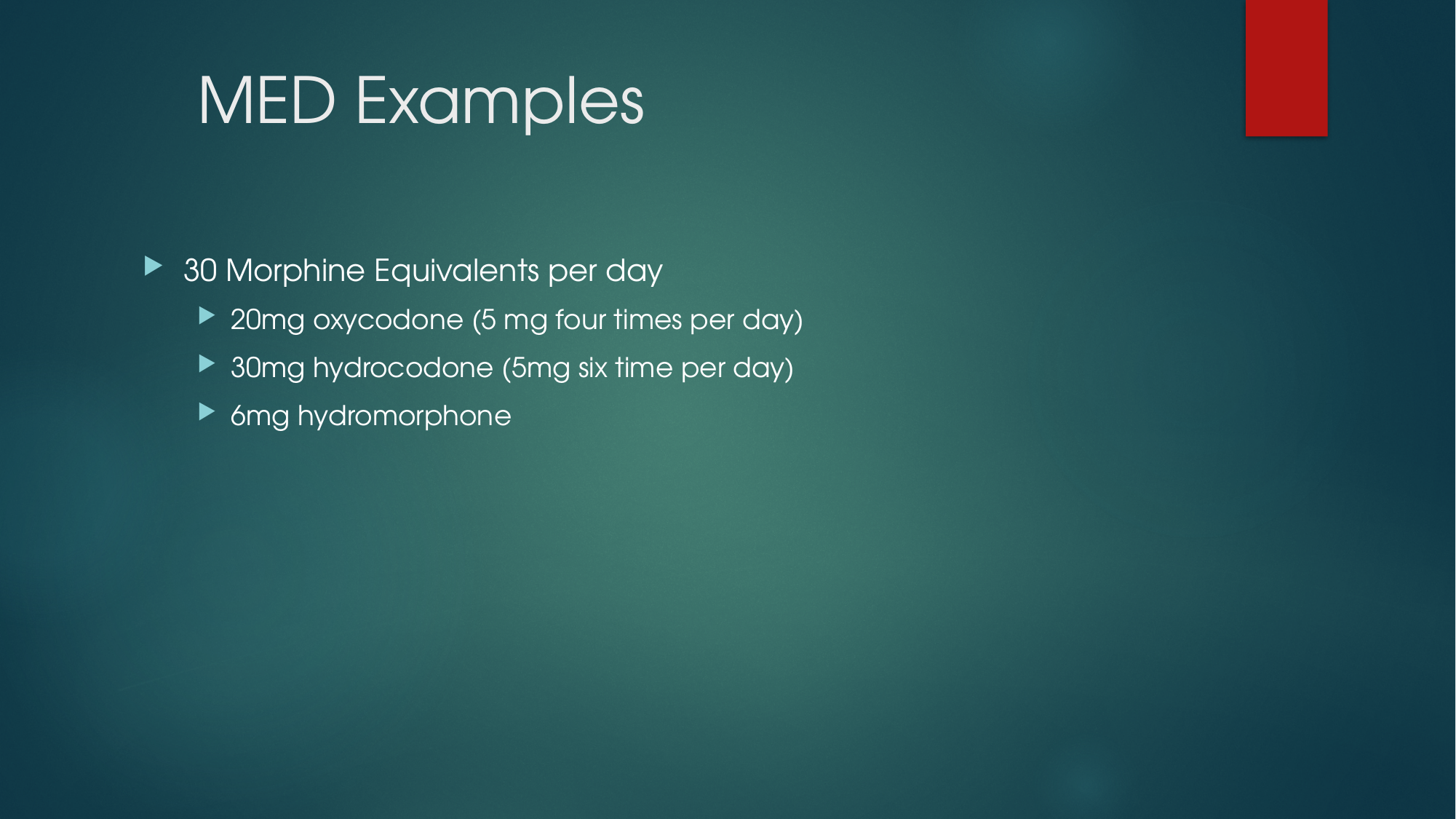

# MED Examples
30 Morphine Equivalents per day
20mg oxycodone (5 mg four times per day)
30mg hydrocodone (5mg six time per day)
6mg hydromorphone